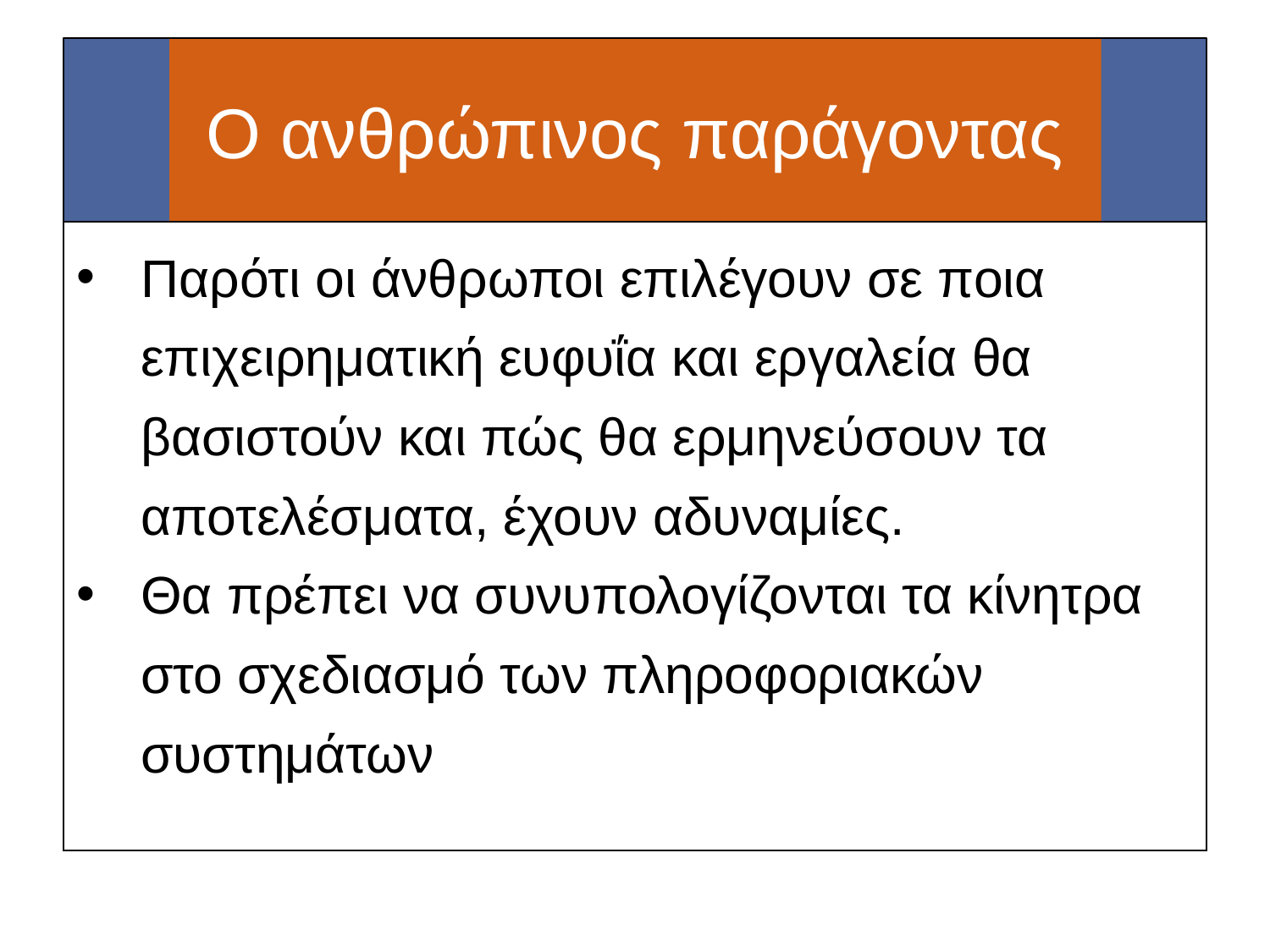

# Ο ανθρώπινος παράγοντας

Παρότι οι άνθρωποι επιλέγουν σε ποια επιχειρηματική ευφυΐα και εργαλεία θα βασιστούν και πώς θα ερμηνεύσουν τα αποτελέσματα, έχουν αδυναμίες.
Θα πρέπει να συνυπολογίζονται τα κίνητρα στο σχεδιασμό των πληροφοριακών συστημάτων